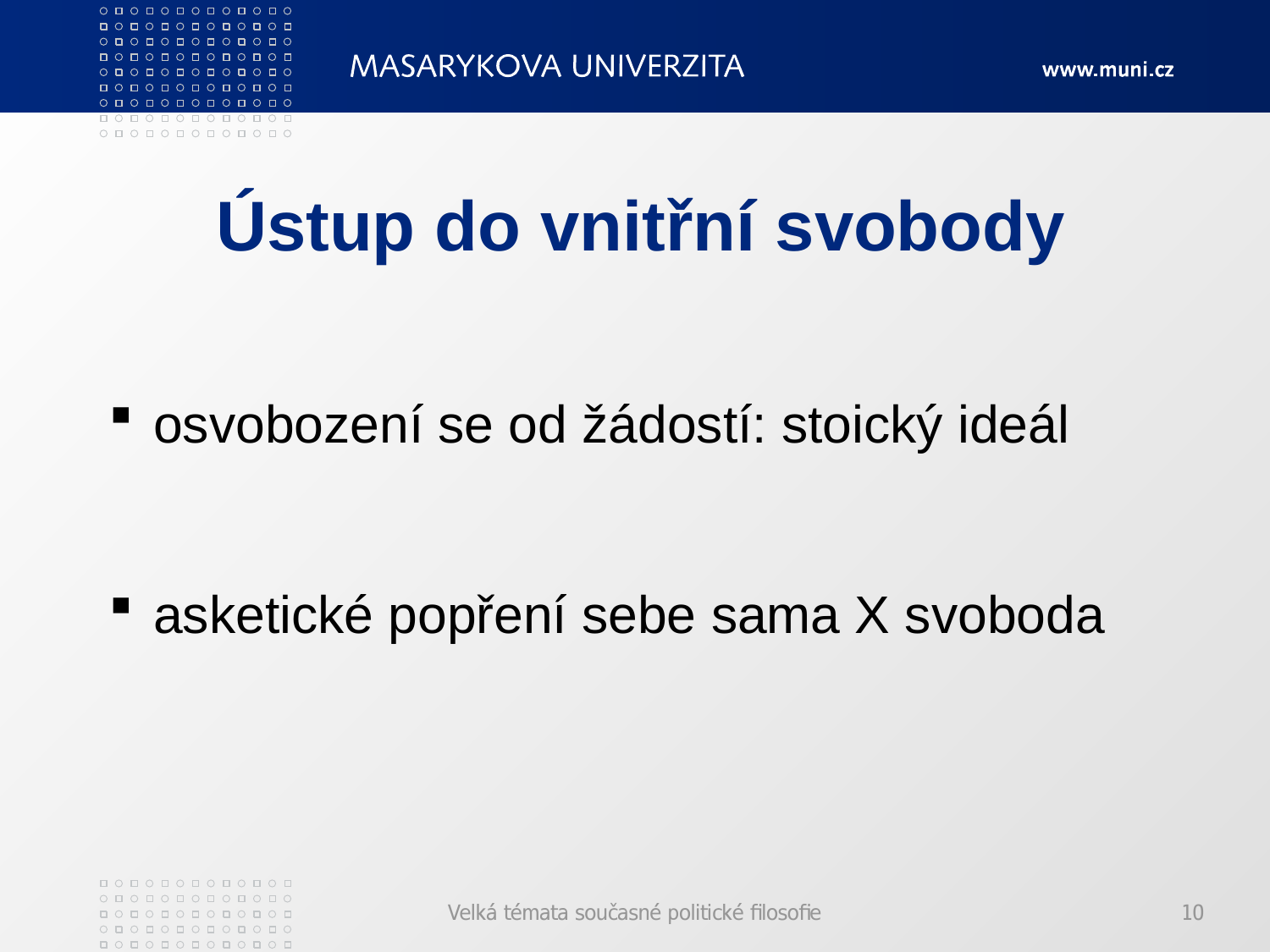

# Ústup do vnitřní svobody
 osvobození se od žádostí: stoický ideál

 asketické popření sebe sama X svoboda
Velká témata současné politické filosofie
10